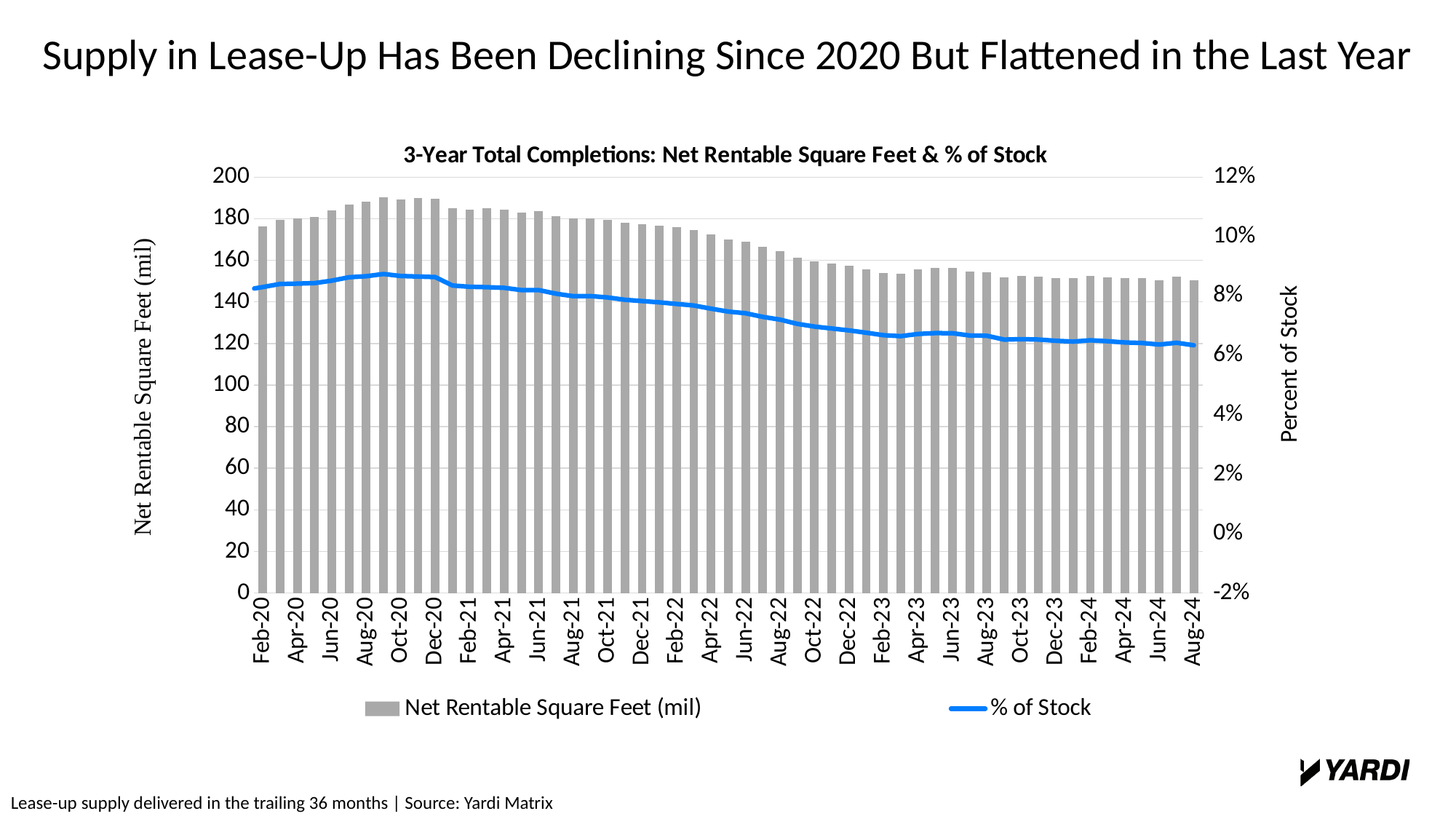

Supply in Lease-Up Has Been Declining Since 2020 But Flattened in the Last Year

### Chart: 3-Year Total Completions: Net Rentable Square Feet & % of Stock

| Category |  |  |
|---|---|---|
| 43831 | 174.011674 | 0.08204206 |
| 43862 | 176.293906 | 0.082994 |
| 43891 | 179.307842 | 0.08403332 |
| 43922 | 180.274633 | 0.08414974 |
| 43952 | 181.016529 | 0.08432536 |
| 43983 | 183.833241 | 0.08515515 |
| 44013 | 186.736767 | 0.08629632 |
| 44044 | 188.063984 | 0.08663965 |
| 44075 | 190.245627 | 0.08739644 |
| 44105 | 189.134618 | 0.08671049 |
| 44136 | 189.785866 | 0.08653456 |
| 44166 | 189.72192 | 0.08635643 |
| 44197 | 185.151978 | 0.08351856 |
| 44228 | 184.409189 | 0.08308396 |
| 44256 | 184.92561 | 0.08295596 |
| 44287 | 184.184149 | 0.08272539 |
| 44317 | 183.101946 | 0.08195845 |
| 44348 | 183.692396 | 0.08197541 |
| 44378 | 181.354631 | 0.08077077 |
| 44409 | 179.988558 | 0.07992293 |
| 44440 | 180.110172 | 0.07995891 |
| 44470 | 179.486551 | 0.07948794 |
| 44501 | 177.863862 | 0.07870844 |
| 44531 | 177.214585 | 0.0782795 |
| 44562 | 176.554547 | 0.07783958 |
| 44593 | 175.930463 | 0.07729977 |
| 44621 | 174.675177 | 0.07678431 |
| 44652 | 172.323031 | 0.07571143 |
| 44682 | 170.109008 | 0.07473519 |
| 44713 | 168.867163 | 0.07418523 |
| 44743 | 166.583403 | 0.07294991 |
| 44774 | 164.231284 | 0.07203225 |
| 44805 | 161.342269 | 0.07060771 |
| 44835 | 159.323257 | 0.06969206 |
| 44866 | 158.442145 | 0.06903691 |
| 44896 | 157.235309 | 0.06841085 |
| 44927 | 155.511965 | 0.06762553 |
| 44958 | 153.930556 | 0.06679119 |
| 44986 | 153.438708 | 0.06646098 |
| 45017 | 155.553021 | 0.06720749 |
| 45047 | 156.385775 | 0.06750056 |
| 45078 | 156.225428 | 0.06744728 |
| 45108 | 154.644011 | 0.0666879 |
| 45139 | 154.224557 | 0.06659673 |
| 45170 | 151.621855 | 0.0653126 |
| 45200 | 152.547505 | 0.06545489 |
| 45231 | 152.20857 | 0.06533076 |
| 45261 | 151.306374 | 0.06491007 |
| 45292 | 151.312804 | 0.06463806 |
| 45323 | 152.487032 | 0.06507183 |
| 45352 | 151.826726 | 0.06475294 |
| 45383 | 151.399701 | 0.06434543 |
| 45413 | 151.481159 | 0.06416628 |
| 45444 | 150.528267 | 0.06365253 |
| 45474 | 152.173731 | 0.0642459 |
| 45505 | 150.503911 | 0.06340614 |
Lease-up supply delivered in the trailing 36 months | Source: Yardi Matrix